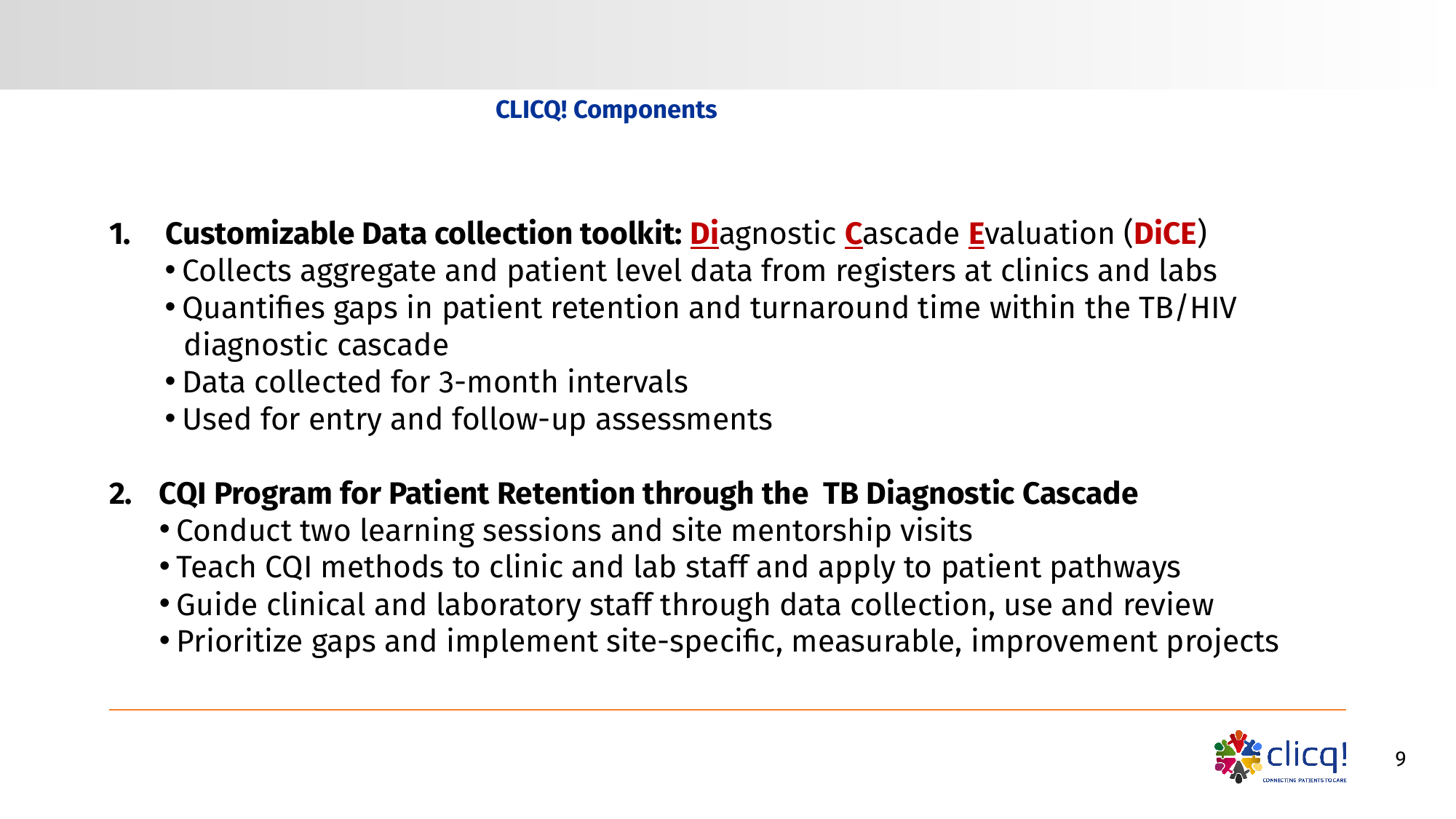

# CLICQ! Components
Customizable Data collection toolkit: Diagnostic Cascade Evaluation (DiCE)
 Collects aggregate and patient level data from registers at clinics and labs
 Quantifies gaps in patient retention and turnaround time within the TB/HIV
   diagnostic cascade
 Data collected for 3-month intervals
 Used for entry and follow-up assessments

2. 	CQI Program for Patient Retention through the  TB Diagnostic Cascade
 Conduct two learning sessions and site mentorship visits
 Teach CQI methods to clinic and lab staff and apply to patient pathways
 Guide clinical and laboratory staff through data collection, use and review
 Prioritize gaps and implement site-specific, measurable, improvement projects

9